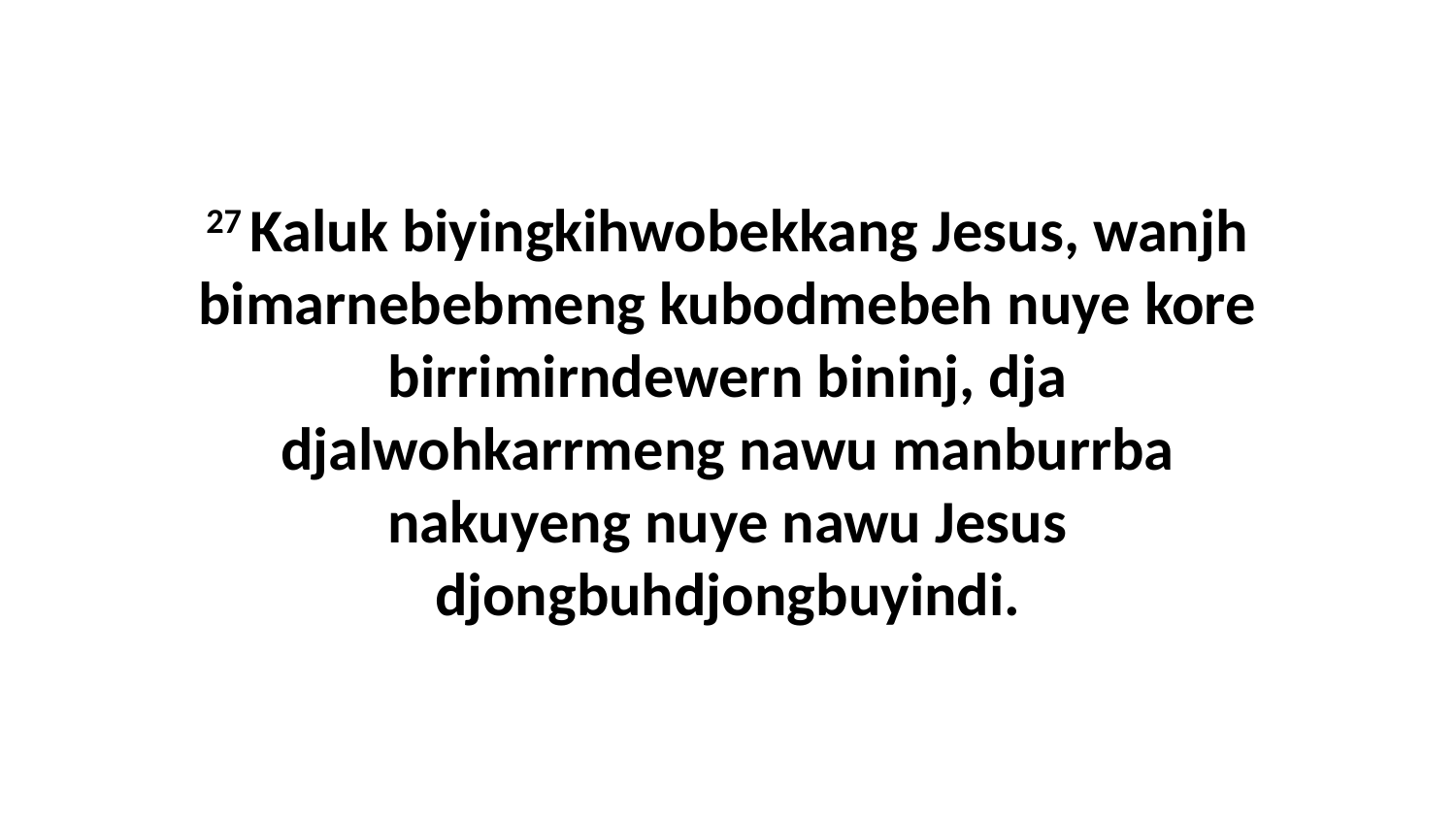

27 Kaluk biyingkihwobekkang Jesus, wanjh bimarnebebmeng kubodmebeh nuye kore birrimirndewern bininj, dja djalwohkarrmeng nawu manburrba nakuyeng nuye nawu Jesus djongbuhdjongbuyindi.